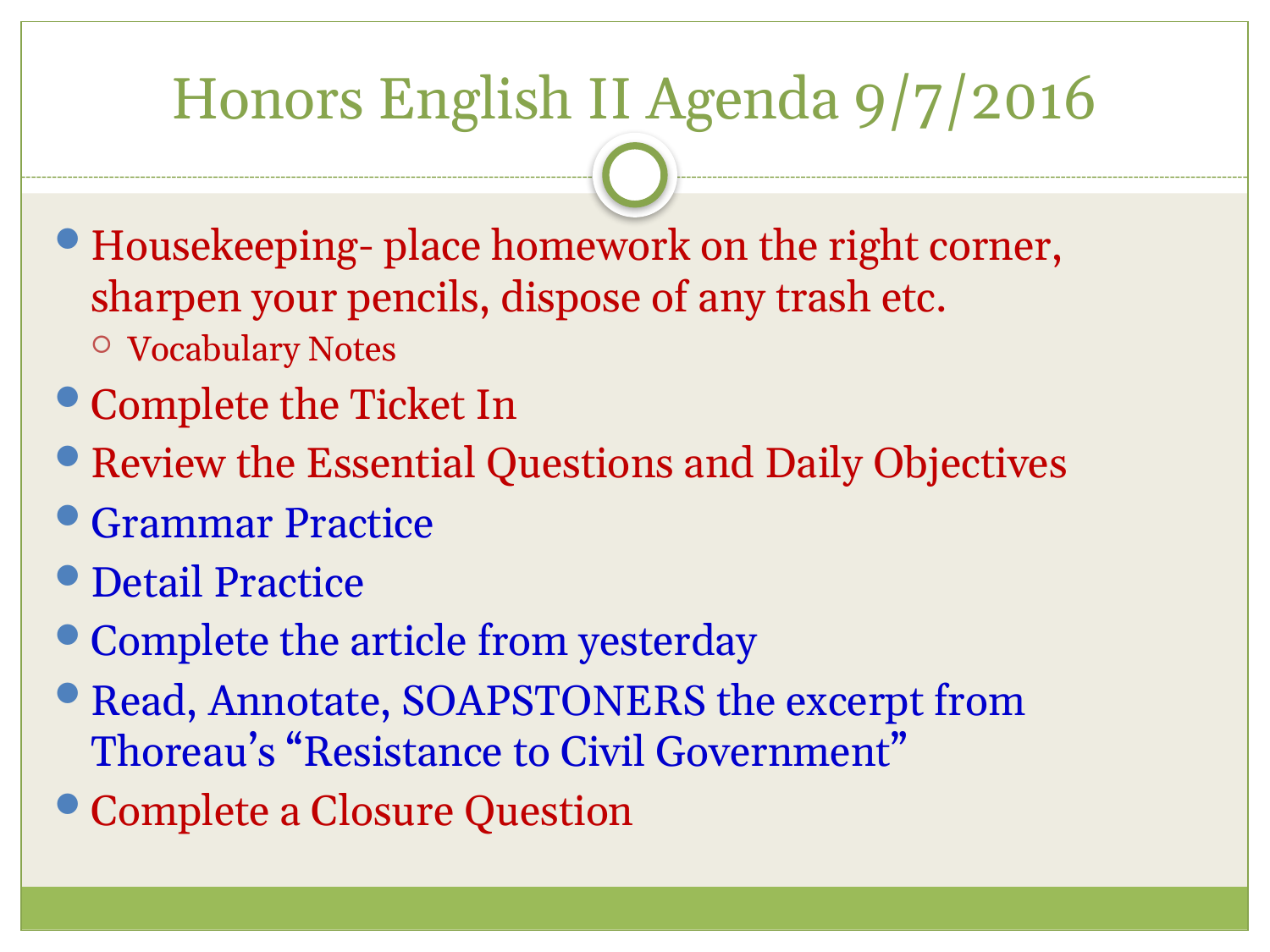

# Honors English II Agenda 9/7/2016
Housekeeping- place homework on the right corner, sharpen your pencils, dispose of any trash etc.
Vocabulary Notes
Complete the Ticket In
Review the Essential Questions and Daily Objectives
Grammar Practice
Detail Practice
Complete the article from yesterday
Read, Annotate, SOAPSTONERS the excerpt from Thoreau’s “Resistance to Civil Government”
Complete a Closure Question